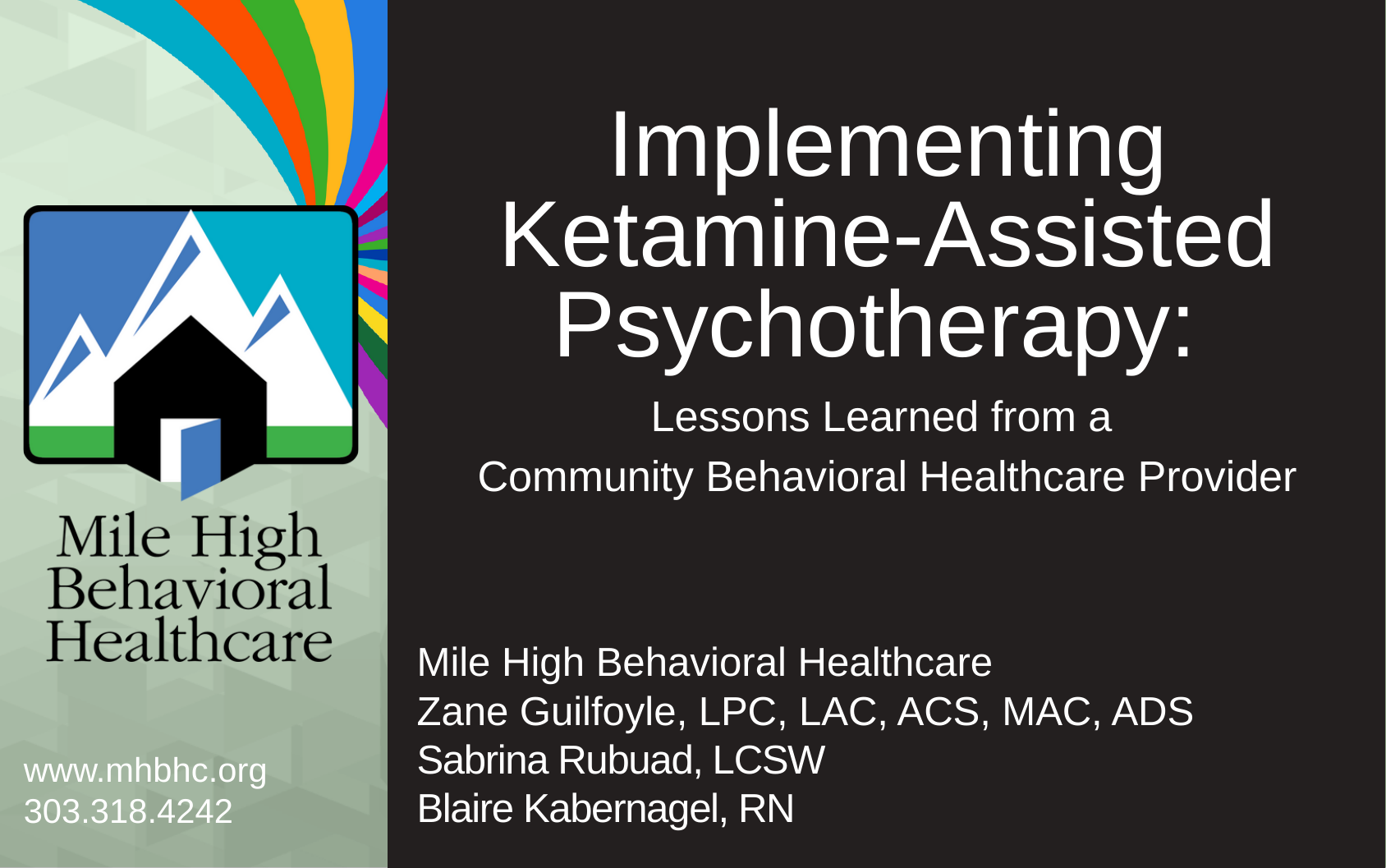

Implementing Ketamine-Assisted Psychotherapy:

Lessons Learned from a
Community Behavioral Healthcare Provider
Mile High Behavioral Healthcare
Zane Guilfoyle, LPC, LAC, ACS, MAC, ADS
Sabrina Rubuad, LCSW
Blaire Kabernagel, RN
www.mhbhc.org
303.318.4242